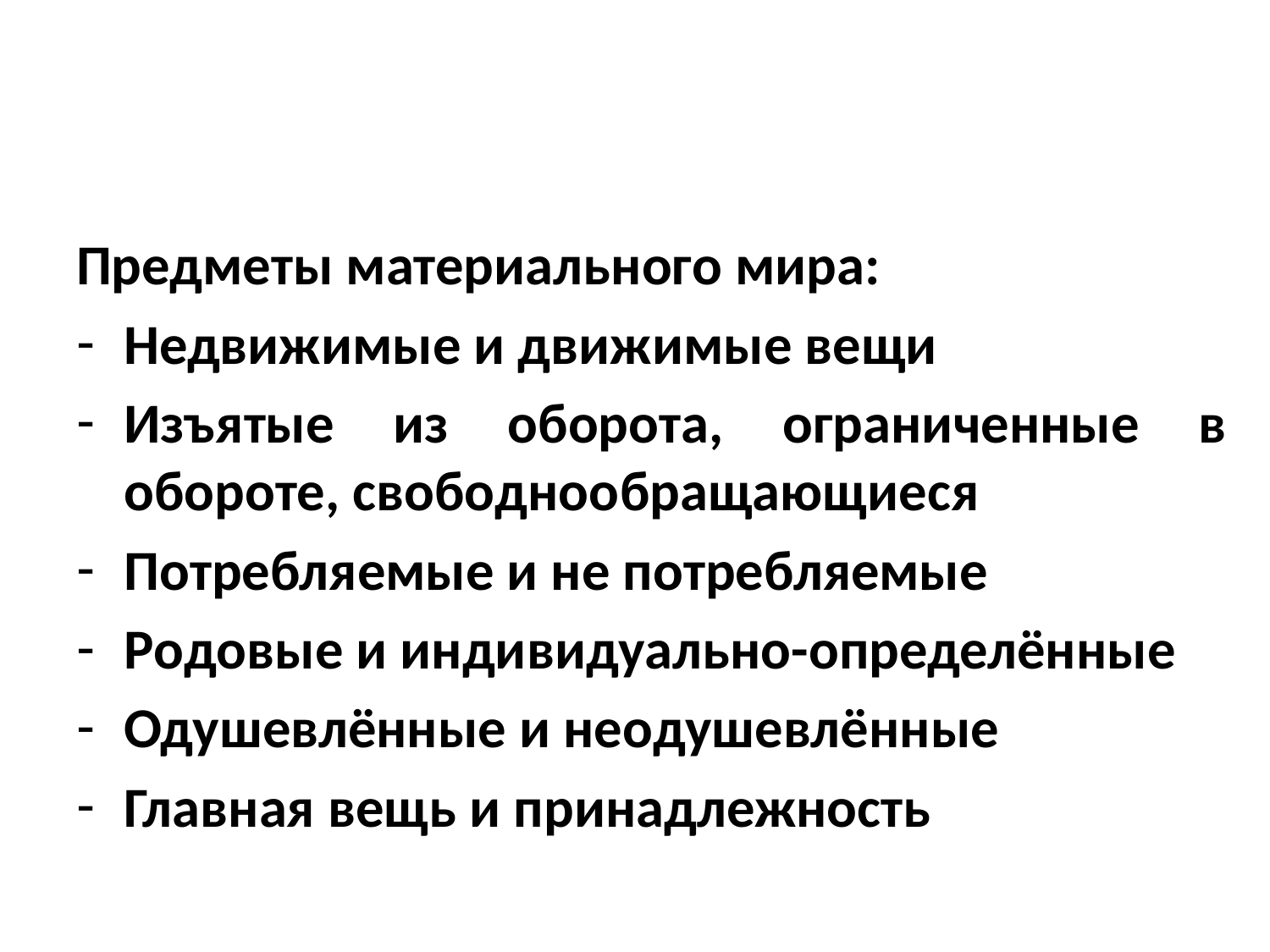

Предметы материального мира:
Недвижимые и движимые вещи
Изъятые из оборота, ограниченные в обороте, свободнообращающиеся
Потребляемые и не потребляемые
Родовые и индивидуально-определённые
Одушевлённые и неодушевлённые
Главная вещь и принадлежность